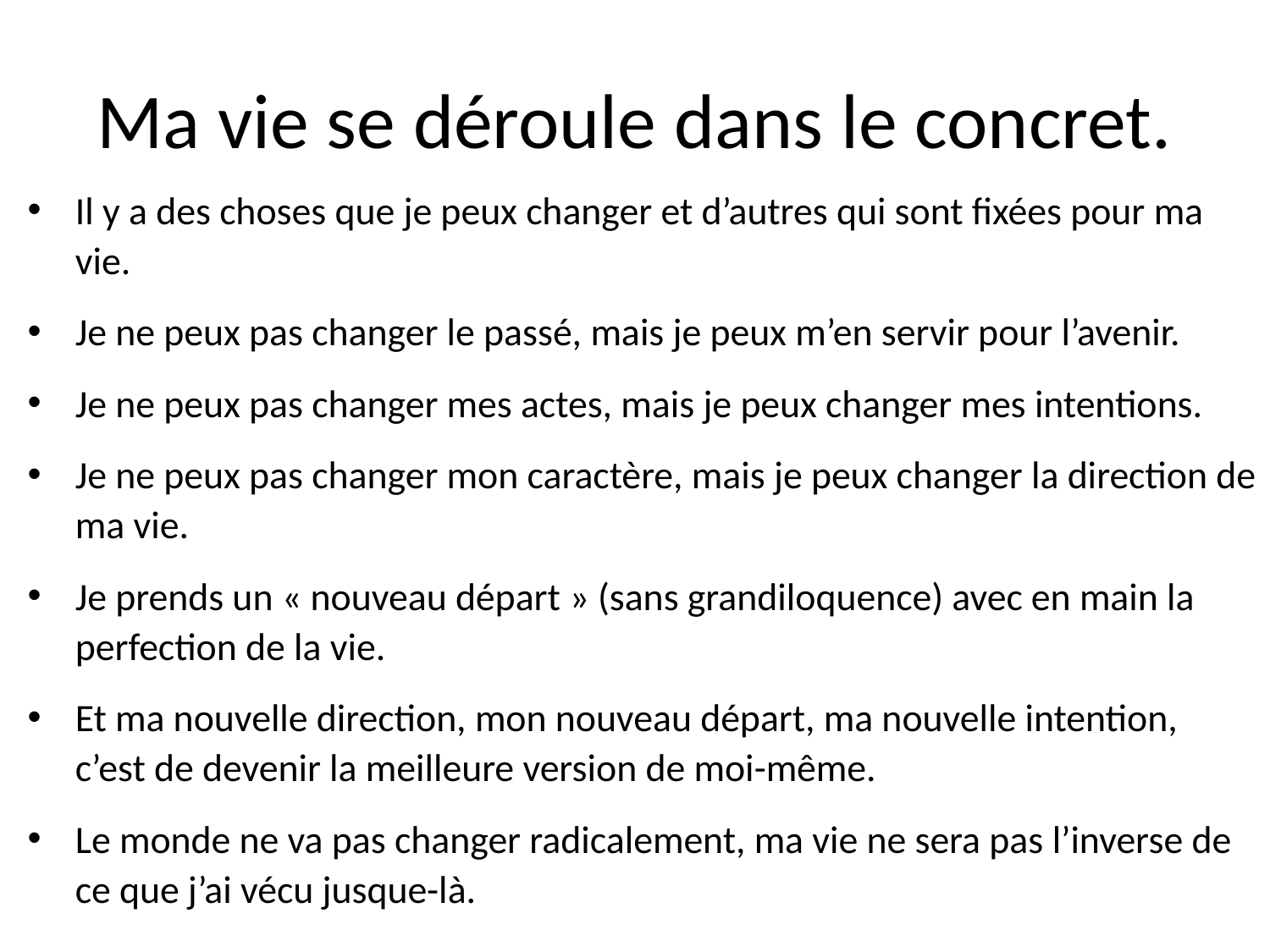

# Ma vie se déroule dans le concret.
Il y a des choses que je peux changer et d’autres qui sont fixées pour ma vie.
Je ne peux pas changer le passé, mais je peux m’en servir pour l’avenir.
Je ne peux pas changer mes actes, mais je peux changer mes intentions.
Je ne peux pas changer mon caractère, mais je peux changer la direction de ma vie.
Je prends un « nouveau départ » (sans grandiloquence) avec en main la perfection de la vie.
Et ma nouvelle direction, mon nouveau départ, ma nouvelle intention, c’est de devenir la meilleure version de moi-même.
Le monde ne va pas changer radicalement, ma vie ne sera pas l’inverse de ce que j’ai vécu jusque-là.